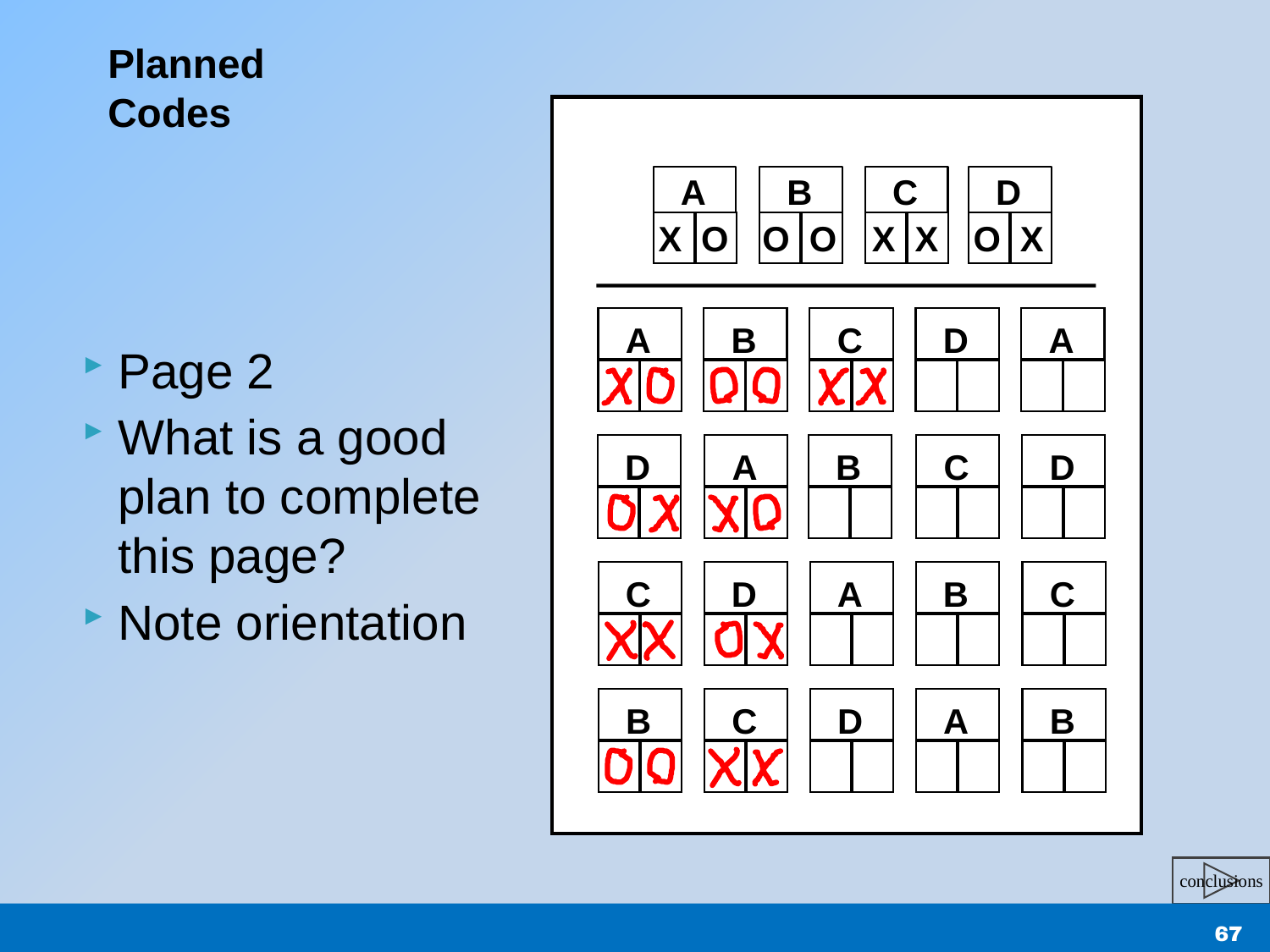

# Planned Codes

A
X  O
B
O  O
C
X  X
D
O  X

A
B
C
D
A
Page 2
What is a good plan to complete this page?
Note orientation

D
A
B
C
D

C
D
A
B
C

B
C
D
A
B

67